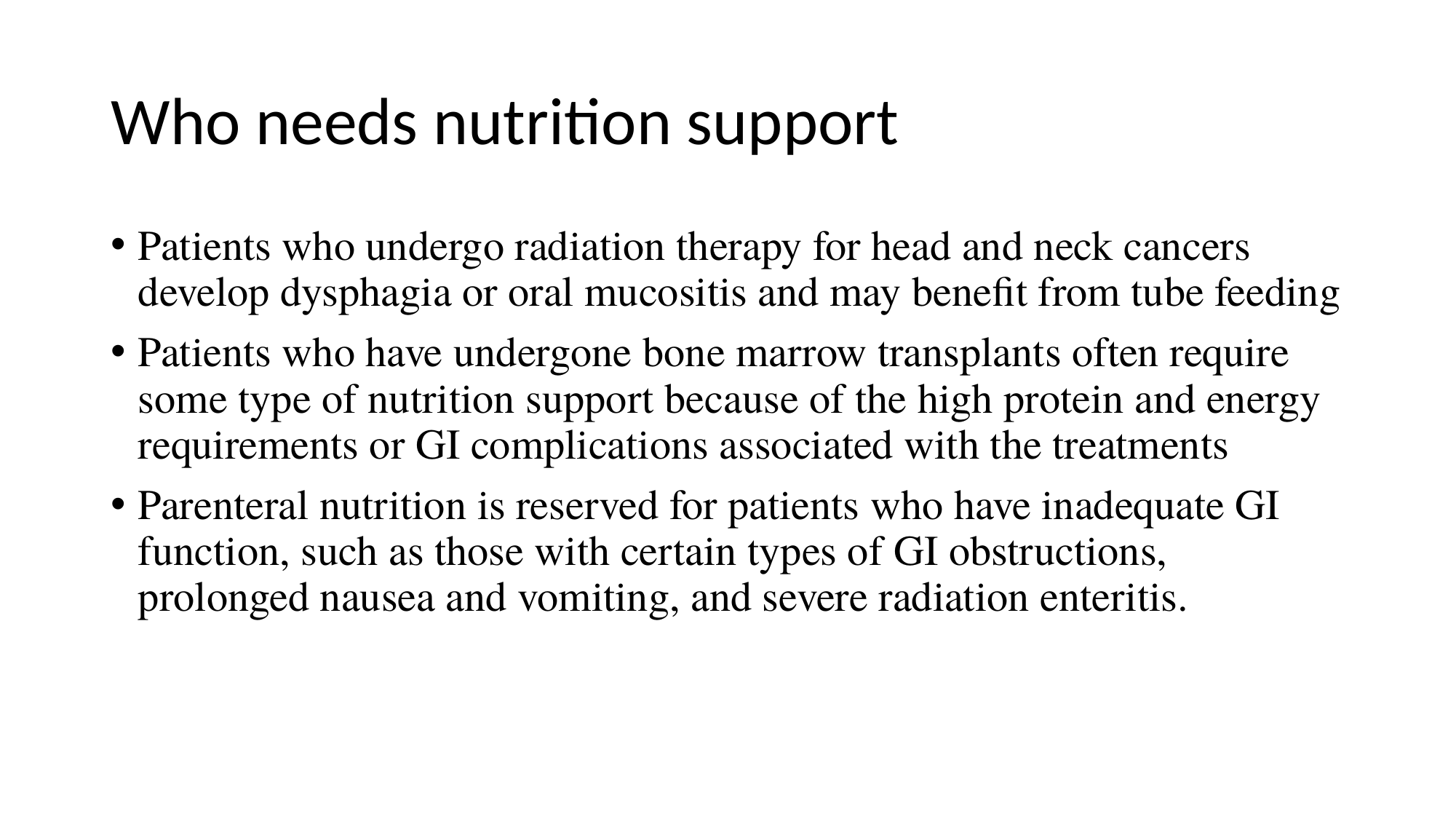

# Who needs nutrition support
Patients who undergo radiation therapy for head and neck cancers develop dysphagia or oral mucositis and may benefit from tube feeding
Patients who have undergone bone marrow transplants often require some type of nutrition support because of the high protein and energy requirements or GI complications associated with the treatments
Parenteral nutrition is reserved for patients who have inadequate GI function, such as those with certain types of GI obstructions, prolonged nausea and vomiting, and severe radiation enteritis.